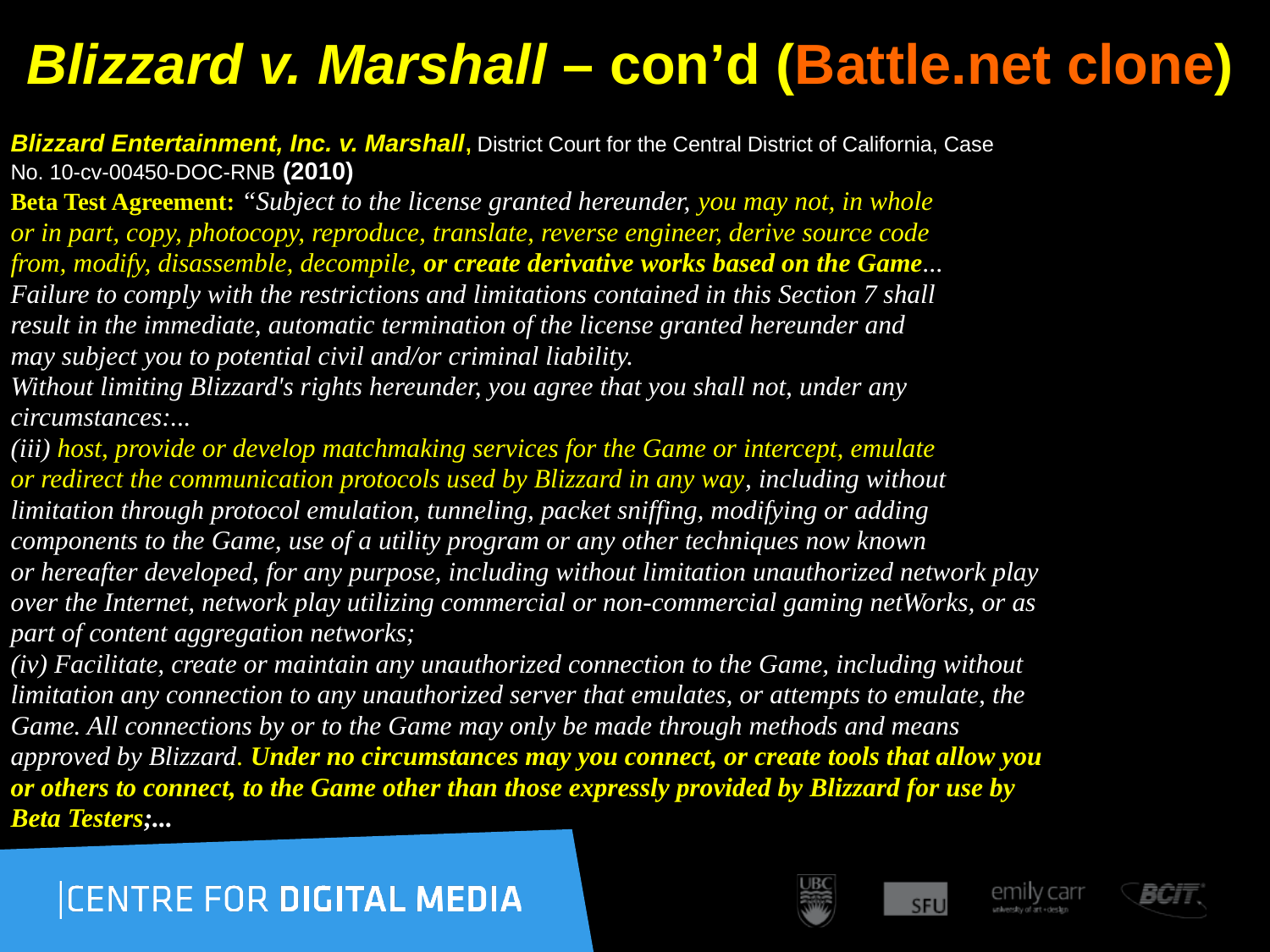

# Blizzard v. Marshall – con’d (Battle.net clone)
Blizzard Entertainment, Inc. v. Marshall, District Court for the Central District of California, Case
No. 10-cv-00450-DOC-RNB (2010)
Beta Test Agreement: “Subject to the license granted hereunder, you may not, in whole
or in part, copy, photocopy, reproduce, translate, reverse engineer, derive source code
from, modify, disassemble, decompile, or create derivative works based on the Game...
Failure to comply with the restrictions and limitations contained in this Section 7 shall
result in the immediate, automatic termination of the license granted hereunder and
may subject you to potential civil and/or criminal liability.
Without limiting Blizzard's rights hereunder, you agree that you shall not, under any
circumstances:...
(iii) host, provide or develop matchmaking services for the Game or intercept, emulate
or redirect the communication protocols used by Blizzard in any way, including without
limitation through protocol emulation, tunneling, packet sniffing, modifying or adding
components to the Game, use of a utility program or any other techniques now known
or hereafter developed, for any purpose, including without limitation unauthorized network play
over the Internet, network play utilizing commercial or non-commercial gaming netWorks, or as
part of content aggregation networks;
(iv) Facilitate, create or maintain any unauthorized connection to the Game, including without
limitation any connection to any unauthorized server that emulates, or attempts to emulate, the
Game. All connections by or to the Game may only be made through methods and means
approved by Blizzard. Under no circumstances may you connect, or create tools that allow you
or others to connect, to the Game other than those expressly provided by Blizzard for use by
Beta Testers;...